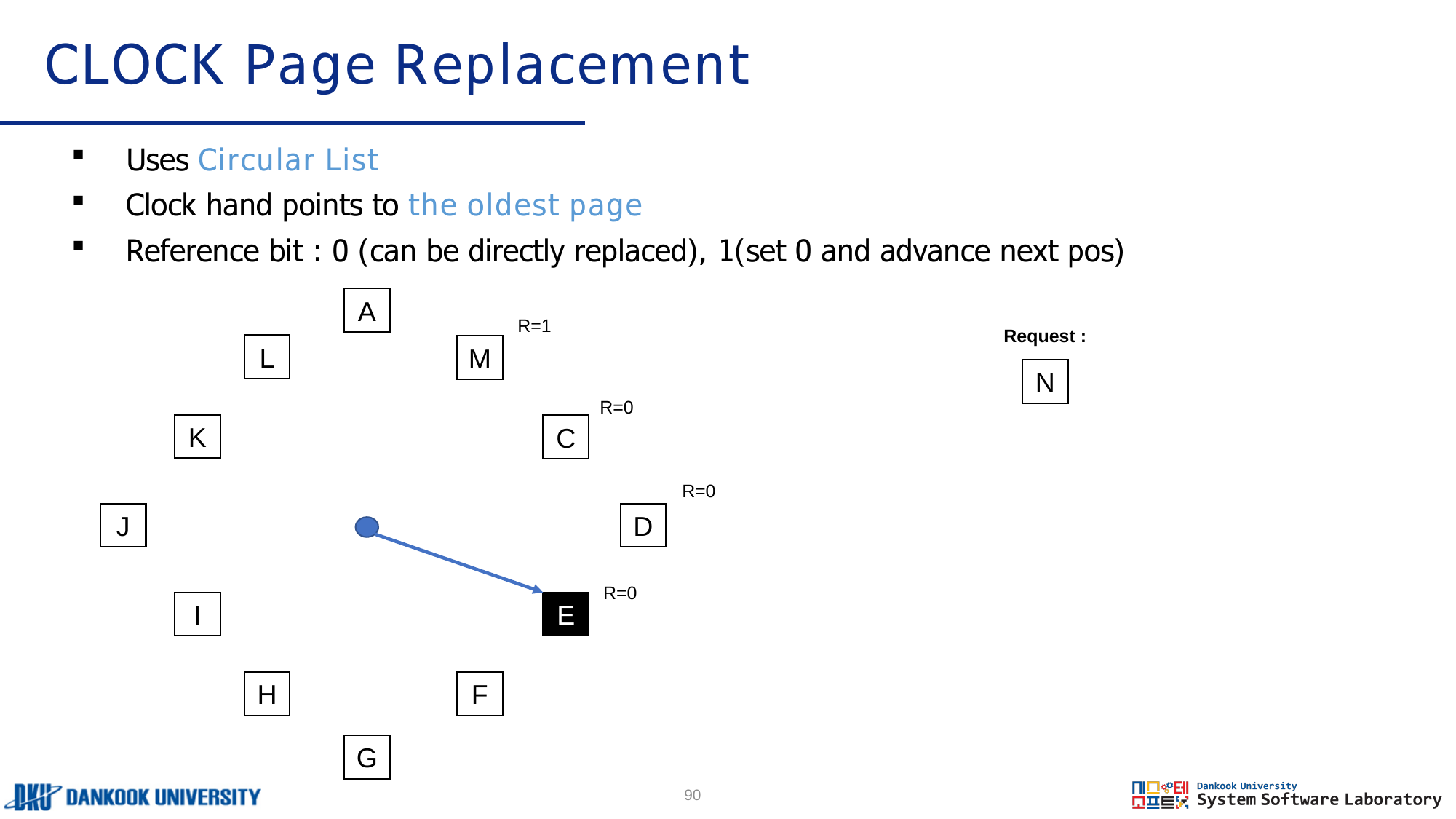

# CLOCK Page Replacement
Uses Circular List
Clock hand points to the oldest page
Reference bit : 0 (can be directly replaced), 1(set 0 and advance next pos)

A
R=1
Request :
L
M
N
R=0
K
C
R=0
J
D

R=0
I
E
H
F
G
90